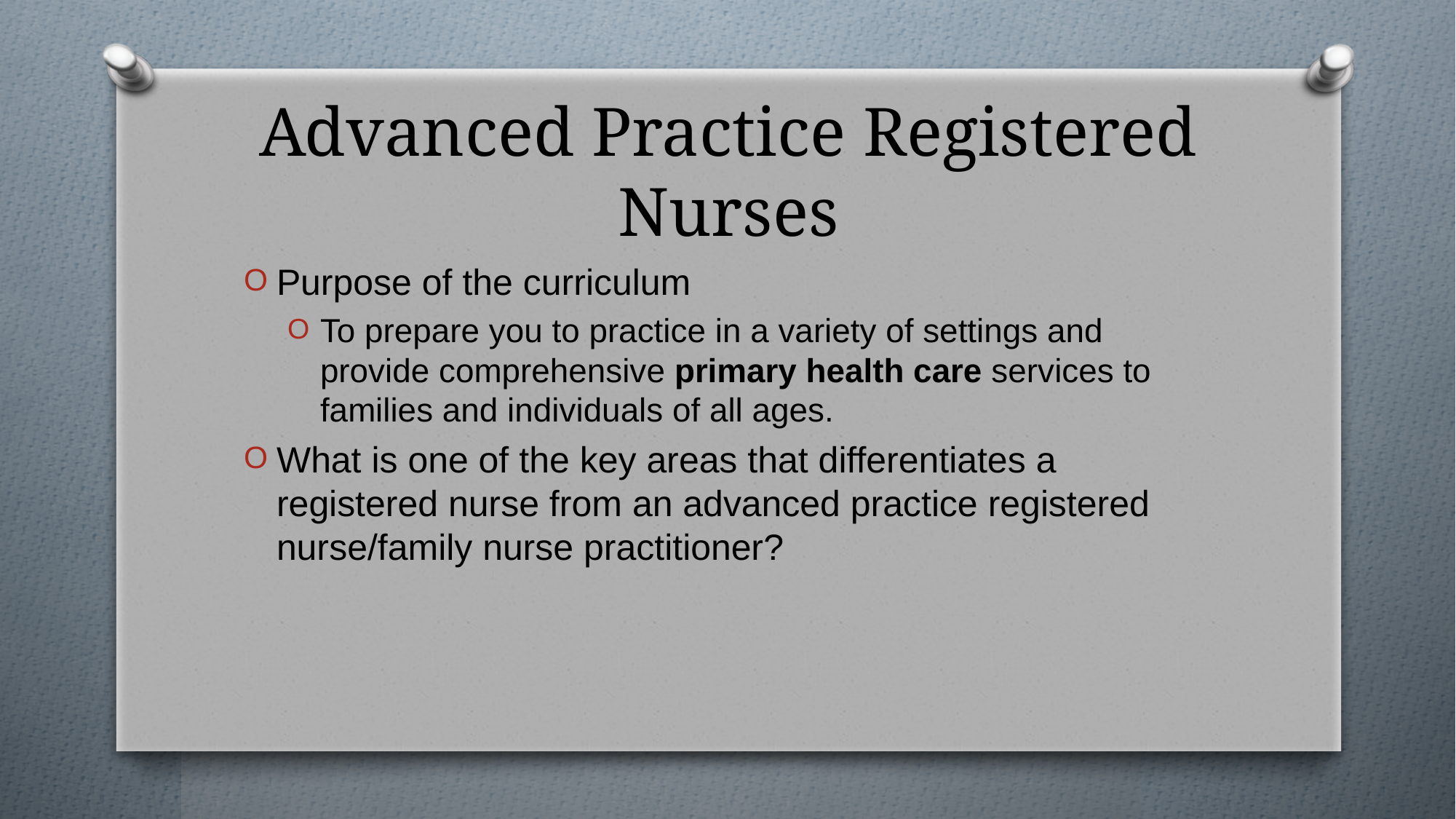

# Advanced Practice Registered Nurses
Purpose of the curriculum
To prepare you to practice in a variety of settings and provide comprehensive primary health care services to families and individuals of all ages.
What is one of the key areas that differentiates a registered nurse from an advanced practice registered nurse/family nurse practitioner?